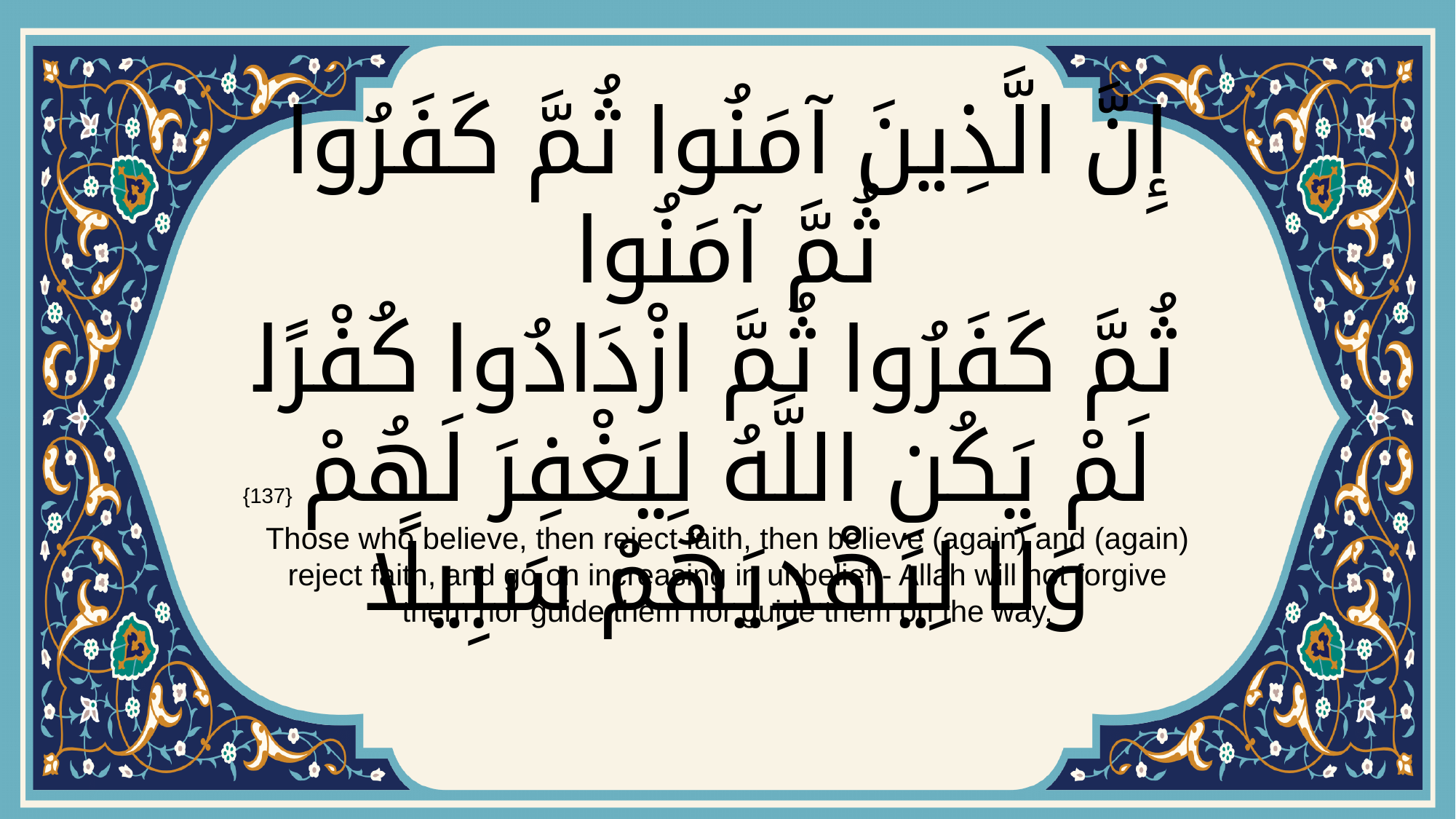

# إِنَّ الَّذِينَ آمَنُوا ثُمَّ كَفَرُوا ثُمَّ آمَنُوا ثُمَّ كَفَرُوا ثُمَّ ازْدَادُوا كُفْرًا لَمْ يَكُنِ اللَّهُ لِيَغْفِرَ لَهُمْ وَلَا لِيَهْدِيَهُمْ سَبِيلًا
{137}
Those who believe, then reject faith, then believe (again) and (again) reject faith, and go on increasing in unbelief,- Allah will not forgive them nor guide them nor guide them on the way.